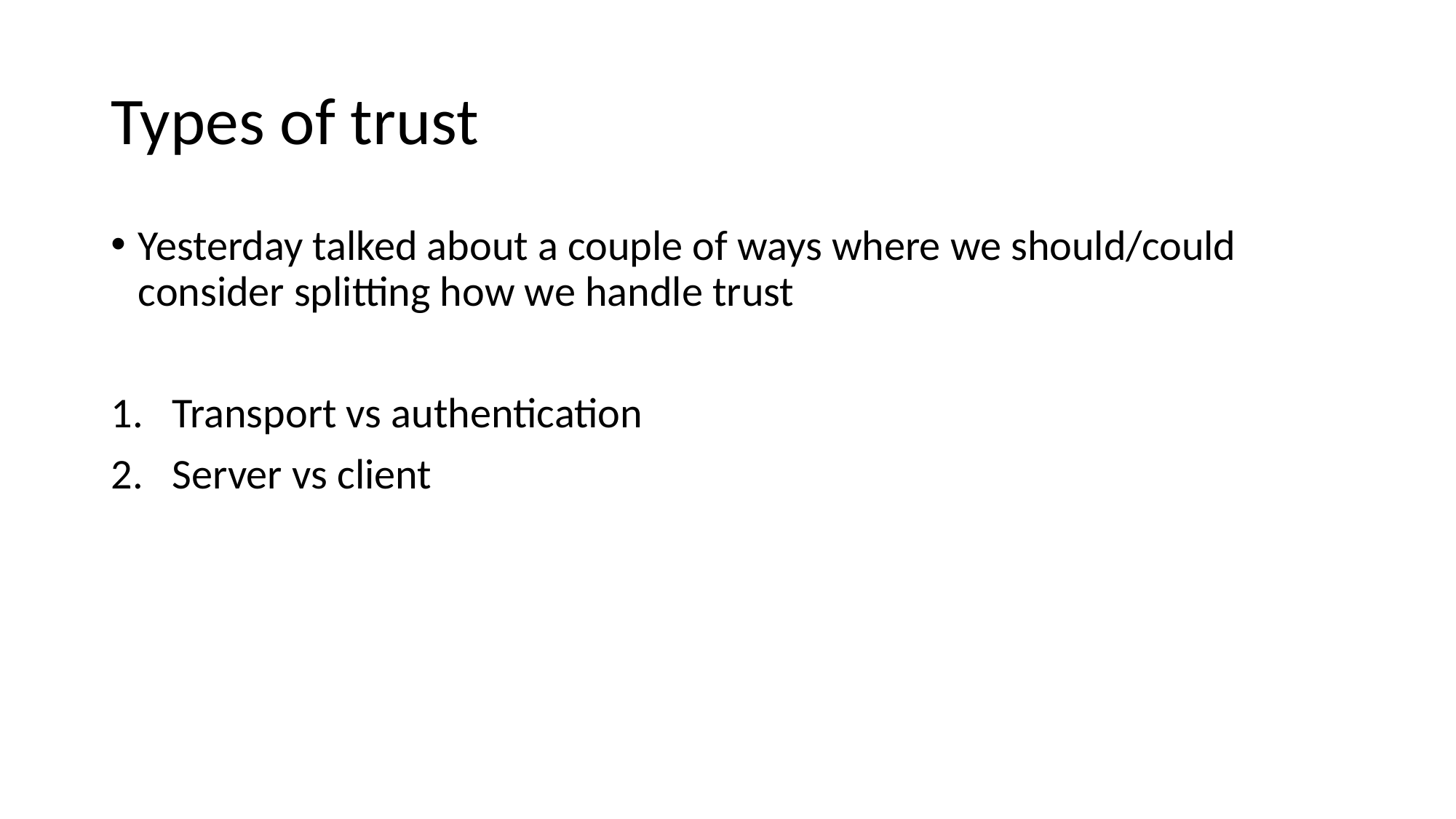

# Types of trust
Yesterday talked about a couple of ways where we should/could consider splitting how we handle trust

Transport vs authentication
Server vs client